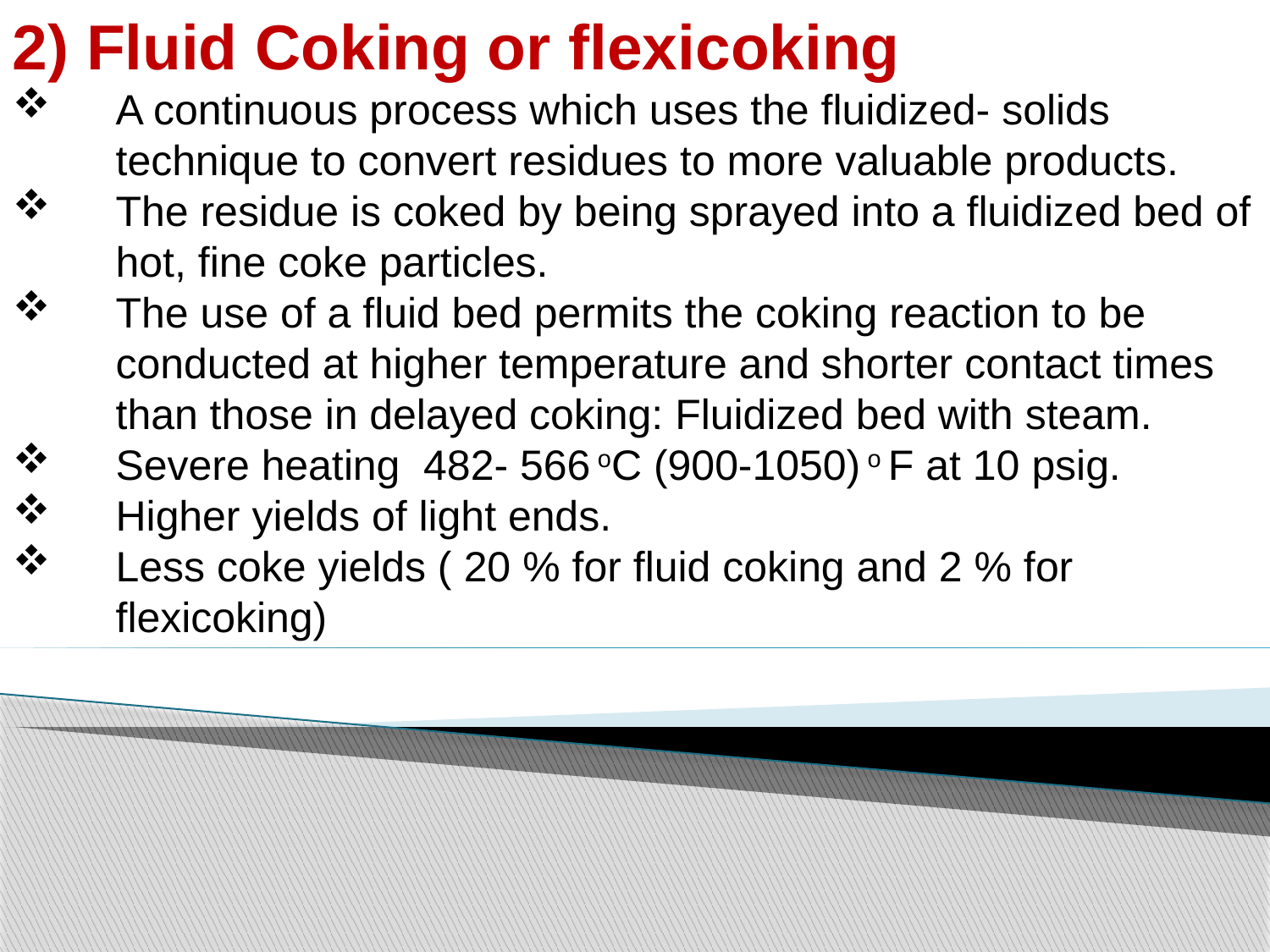

2) Fluid Coking or flexicoking
A continuous process which uses the fluidized- solids technique to convert residues to more valuable products.
The residue is coked by being sprayed into a fluidized bed of hot, fine coke particles.
The use of a fluid bed permits the coking reaction to be conducted at higher temperature and shorter contact times than those in delayed coking: Fluidized bed with steam.
Severe heating  482- 566 oC (900-1050) o F at 10 psig.
Higher yields of light ends.
Less coke yields ( 20 % for fluid coking and 2 % for flexicoking)